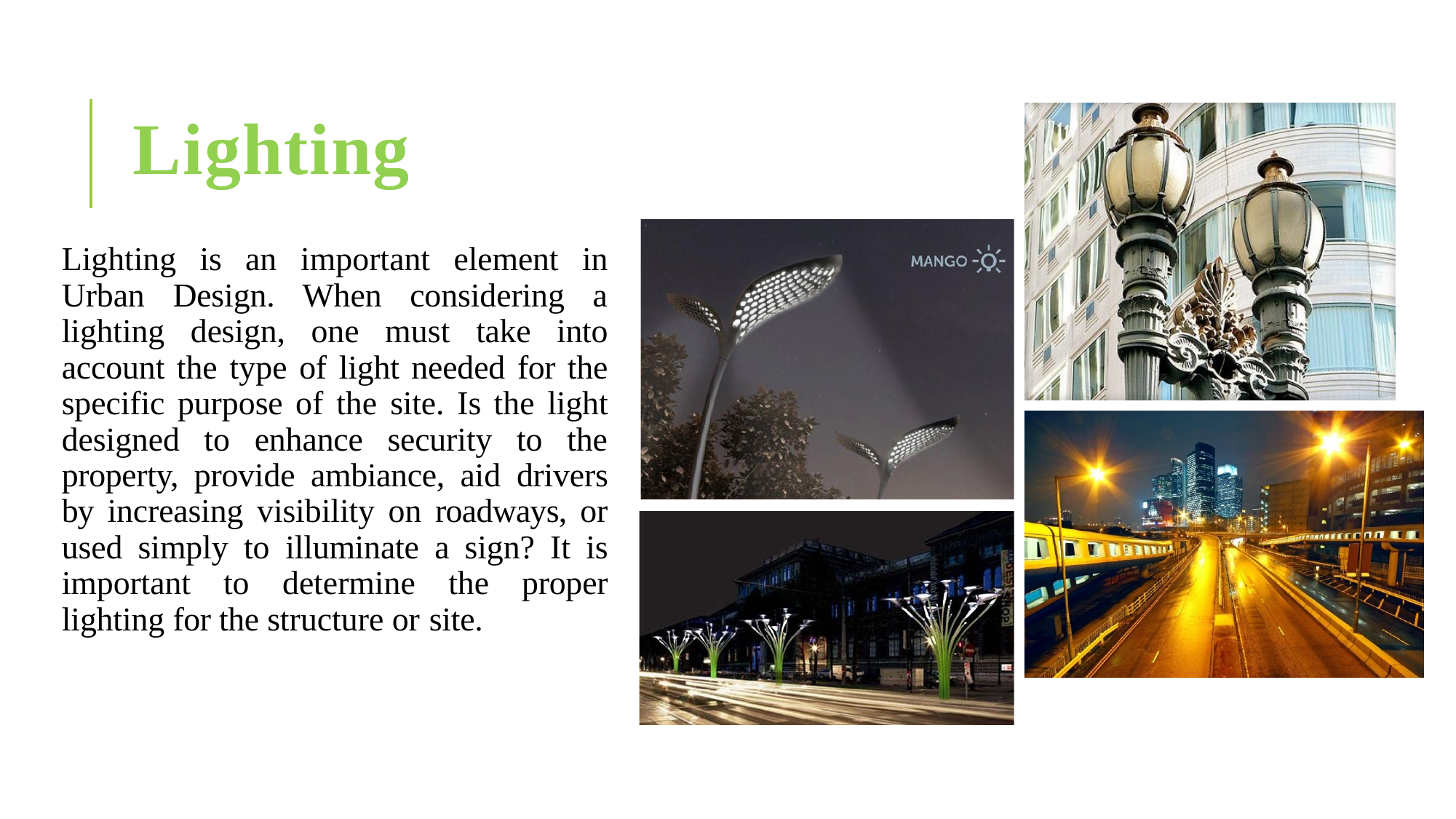

# Lighting

Lighting is an important element in Urban Design. When considering a lighting design, one must take into account the type of light needed for the specific purpose of the site. Is the light designed to enhance security to the property, provide ambiance, aid drivers by increasing visibility on roadways, or used simply to illuminate a sign? It is important to determine the proper lighting for the structure or site.